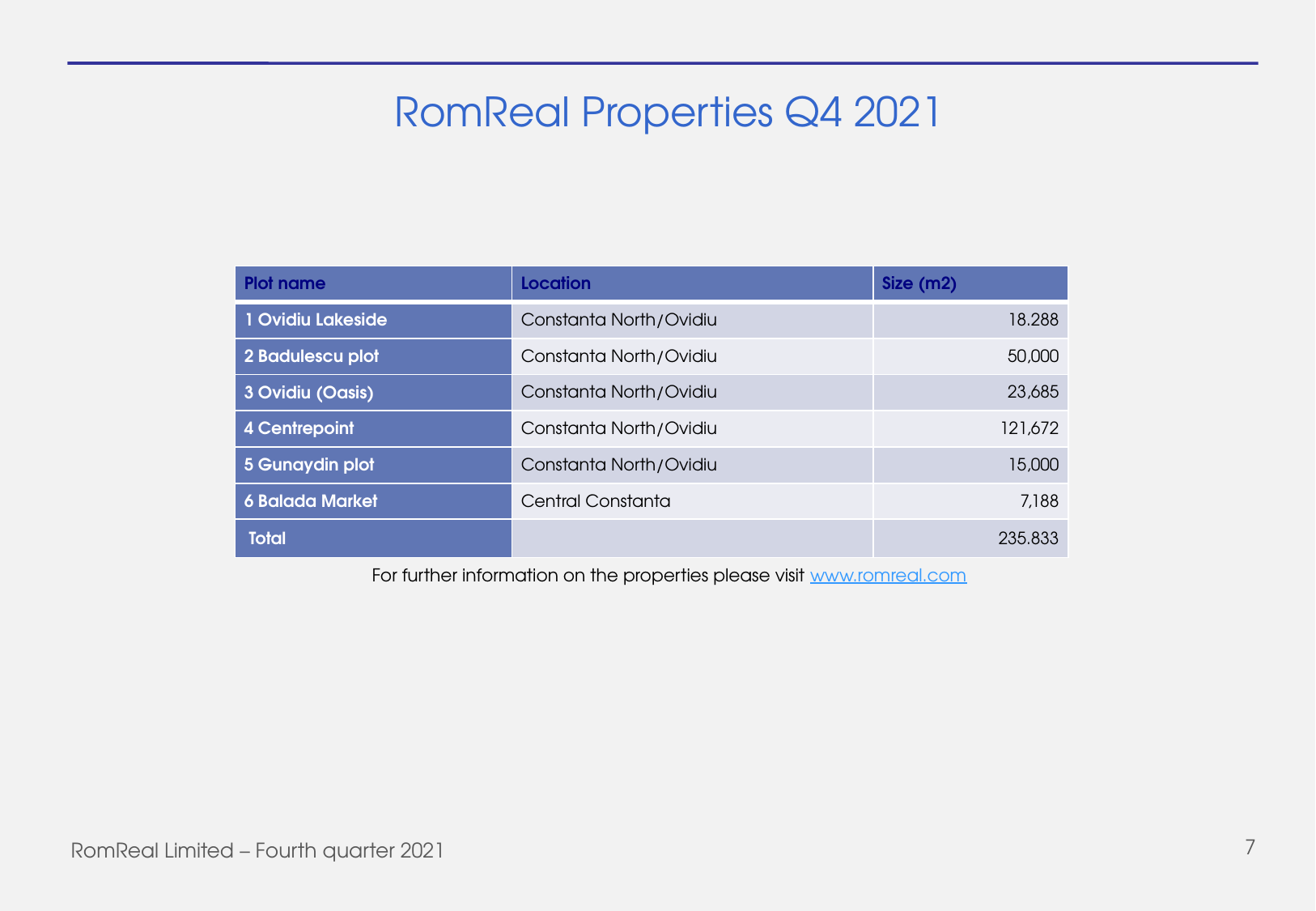

RomReal Properties Q4 2021

| Plot name | Location | Size (m2) |
| --- | --- | --- |
| 1 Ovidiu Lakeside | Constanta North/Ovidiu | 18.288 |
| 2 Badulescu plot | Constanta North/Ovidiu | 50,000 |
| 3 Ovidiu (Oasis) | Constanta North/Ovidiu | 23,685 |
| 4 Centrepoint | Constanta North/Ovidiu | 121,672 |
| 5 Gunaydin plot | Constanta North/Ovidiu | 15,000 |
| 6 Balada Market | Central Constanta | 7,188 |
| Total |  | 235.833 |
For further information on the properties please visit www.romreal.com

7
RomReal Limited – Fourth quarter 2021